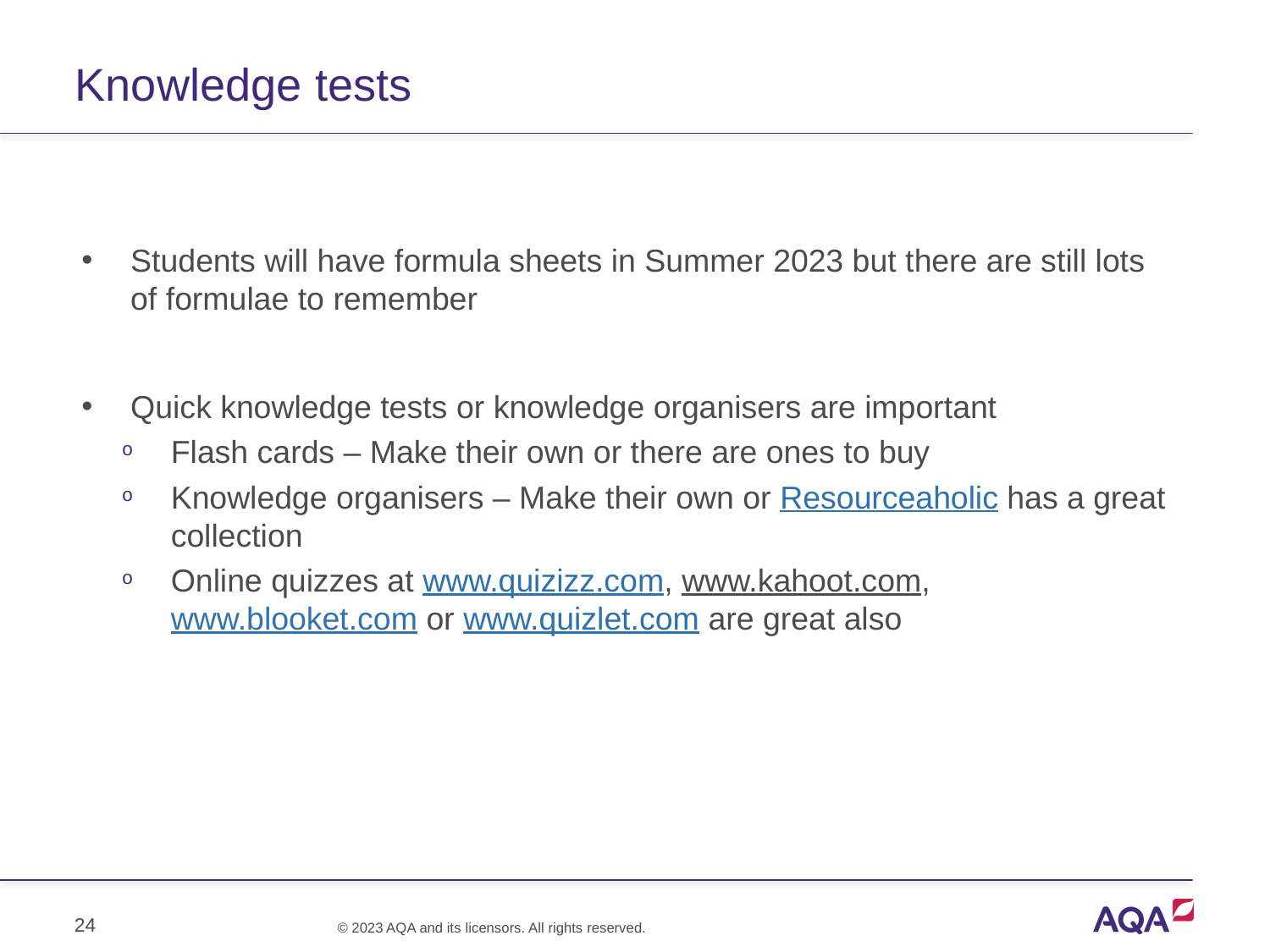

# Knowledge tests
Students will have formula sheets in Summer 2023 but there are still lots of formulae to remember

Quick knowledge tests or knowledge organisers are important
Flash cards – Make their own or there are ones to buy
Knowledge organisers – Make their own or Resourceaholic has a great collection
Online quizzes at www.quizizz.com, www.kahoot.com, www.blooket.com or www.quizlet.com are great also

24
© 2023 AQA and its licensors. All rights reserved.